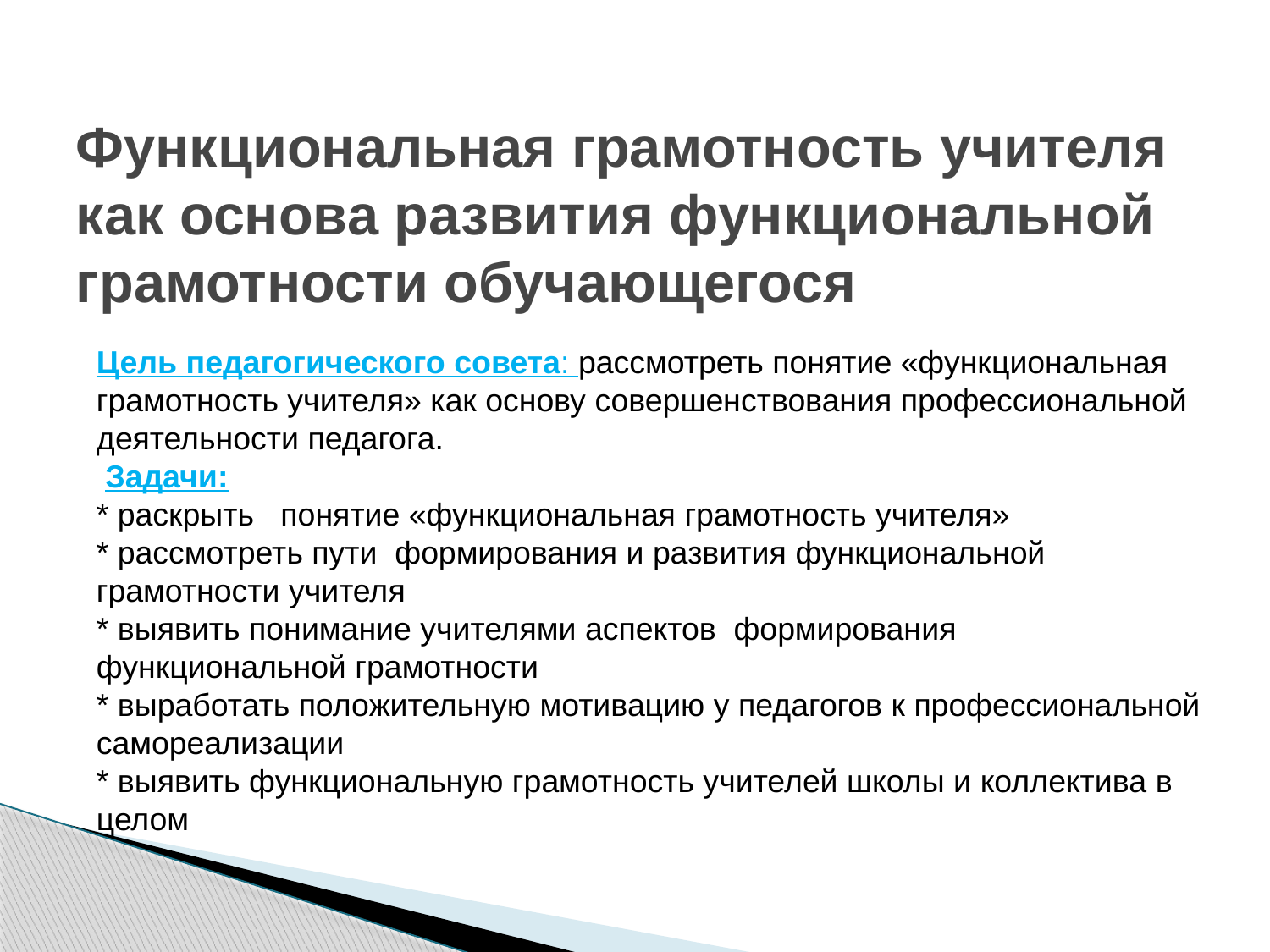

# Функциональная грамотность учителя как основа развития функциональной грамотности обучающегося
Цель педагогического совета: рассмотреть понятие «функциональная грамотность учителя» как основу совершенствования профессиональной деятельности педагога.
 Задачи:
* раскрыть   понятие «функциональная грамотность учителя»
* рассмотреть пути  формирования и развития функциональной грамотности учителя
* выявить понимание учителями аспектов  формирования функциональной грамотности
* выработать положительную мотивацию у педагогов к профессиональной самореализации
* выявить функциональную грамотность учителей школы и коллектива в целом